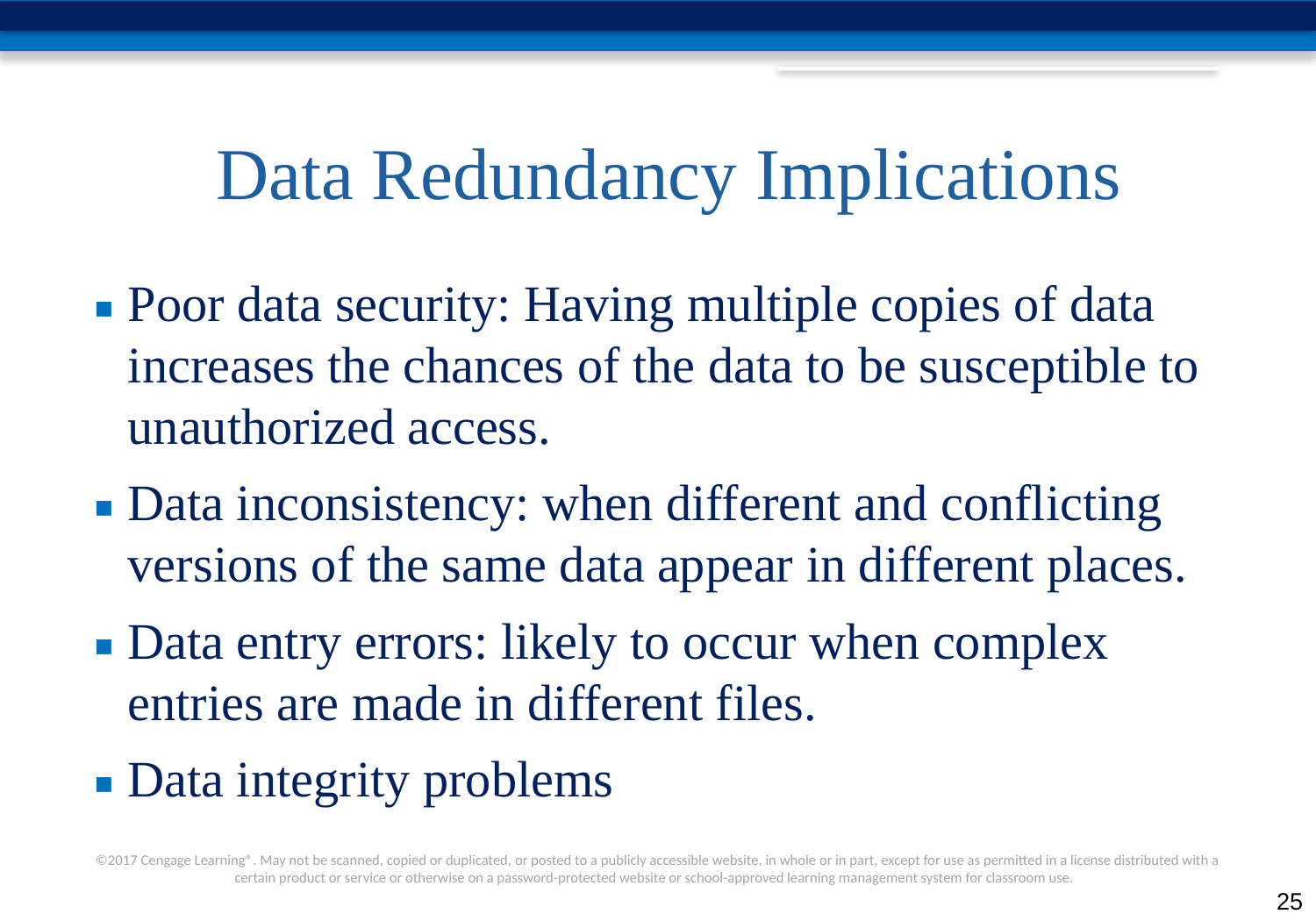

# Data Redundancy Implications
Poor data security: Having multiple copies of data increases the chances of the data to be susceptible to unauthorized access.
Data inconsistency: when different and conflicting versions of the same data appear in different places.
Data entry errors: likely to occur when complex entries are made in different files.
Data integrity problems
25